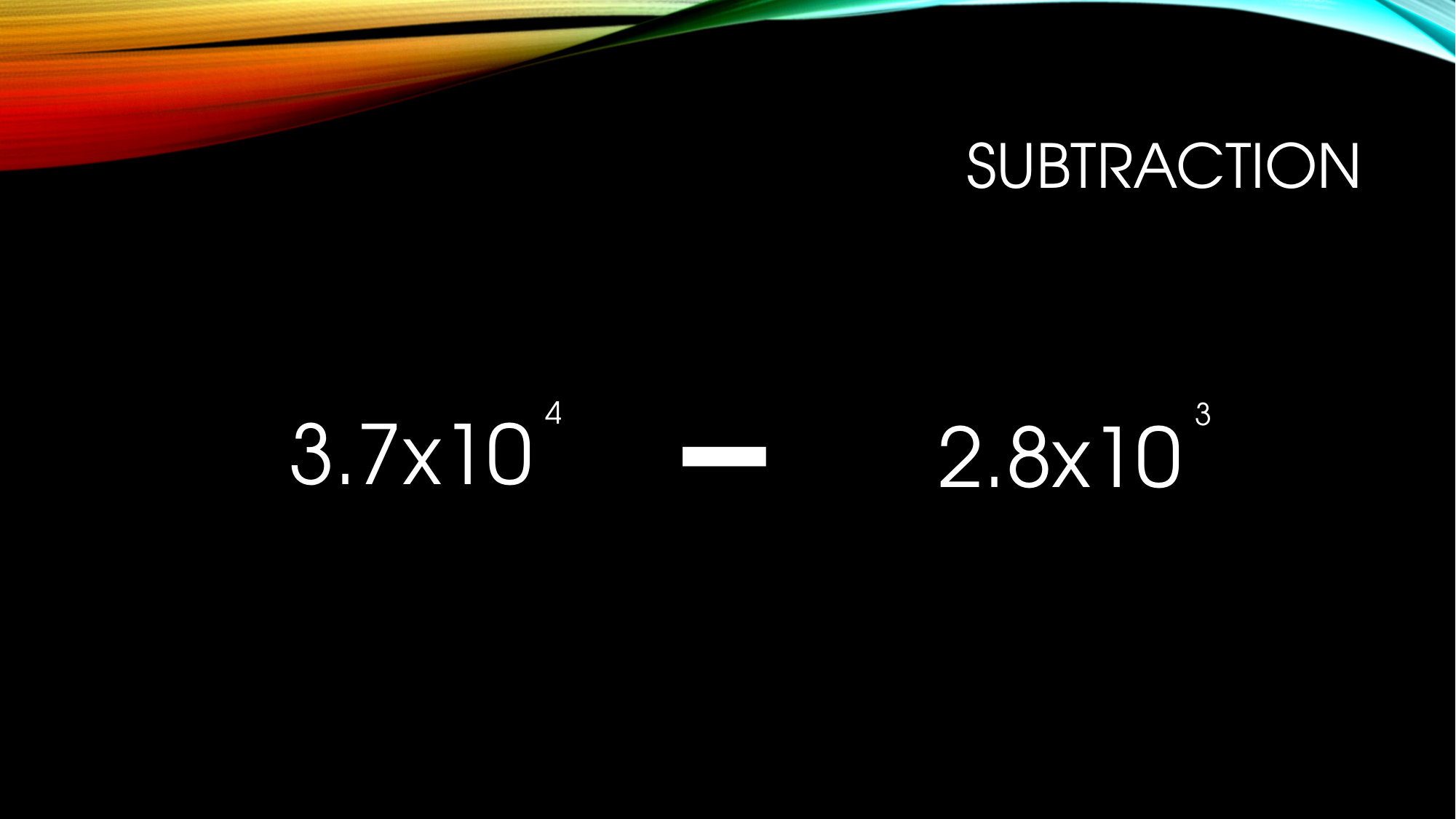

# Subtraction
-
4
3.7x10
3
2.8x10